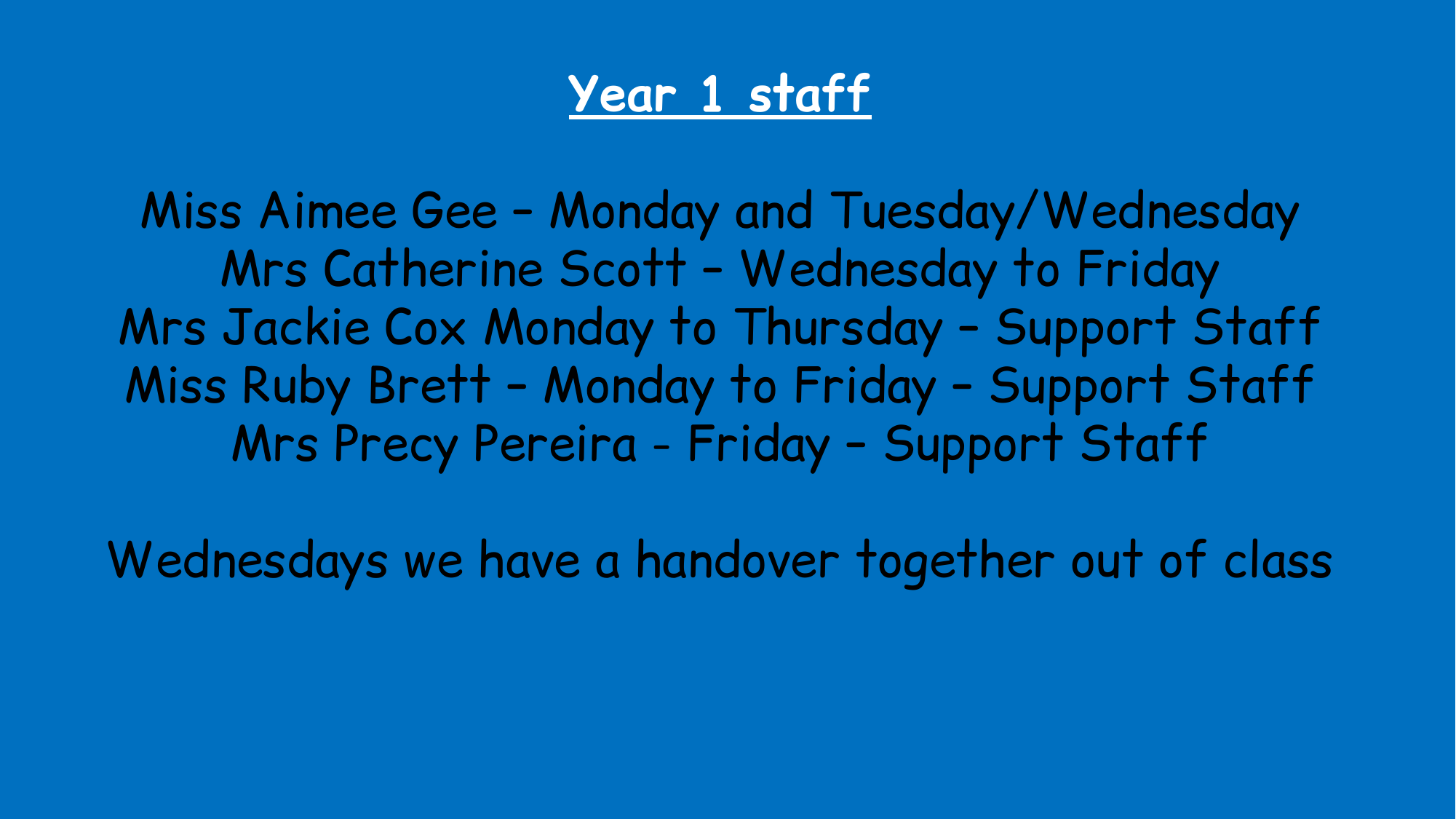

Year 1 staff

Miss Aimee Gee – Monday and Tuesday/Wednesday
Mrs Catherine Scott – Wednesday to Friday
Mrs Jackie Cox Monday to Thursday – Support Staff
Miss Ruby Brett – Monday to Friday – Support Staff
Mrs Precy Pereira - Friday – Support Staff

Wednesdays we have a handover together out of class

Everyone in our school community has the right to
learn, be happy and to feel safe.